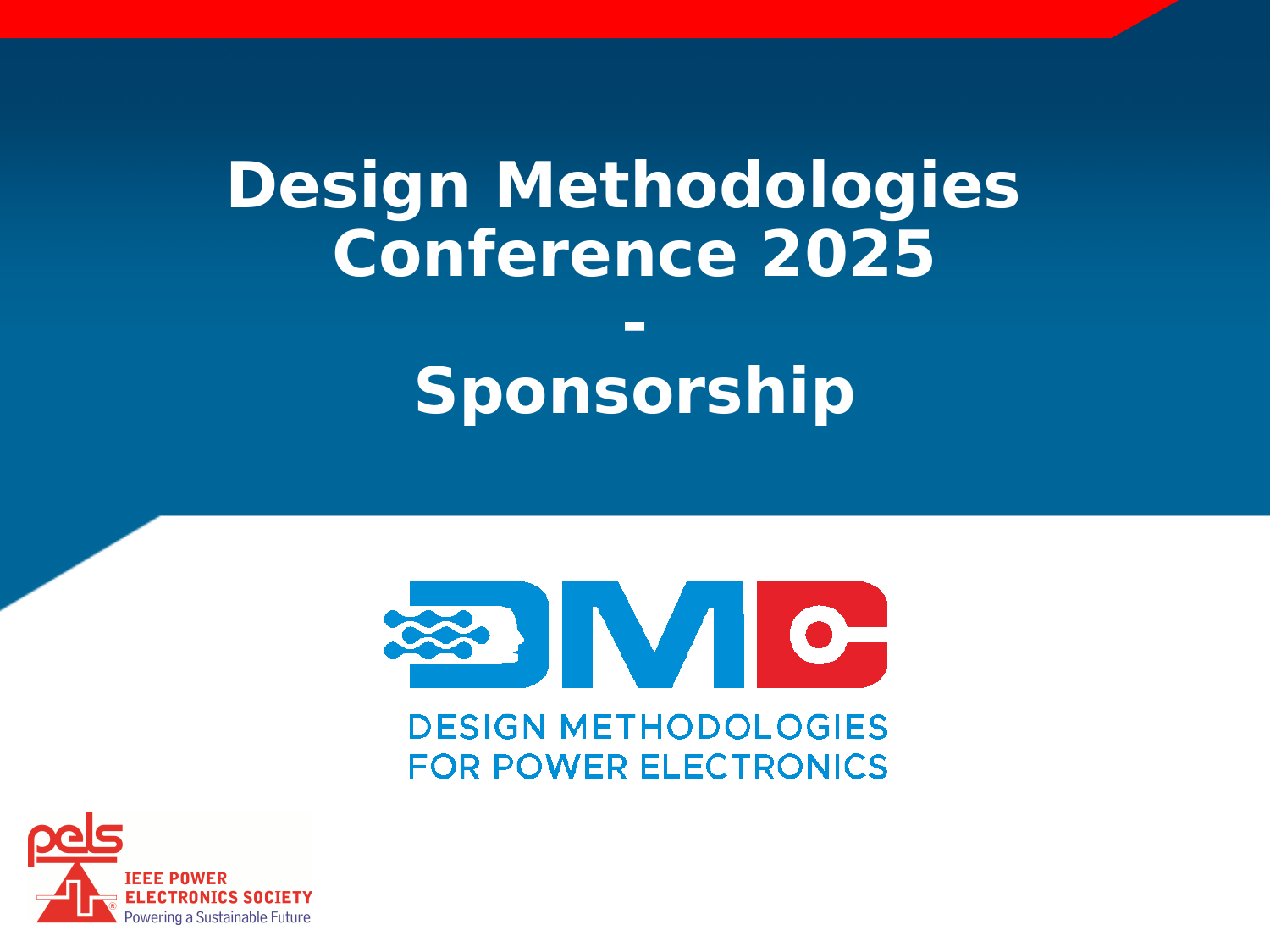

# Design Methodologies Conference 2025 - Sponsorship
September 2020 – June 2021